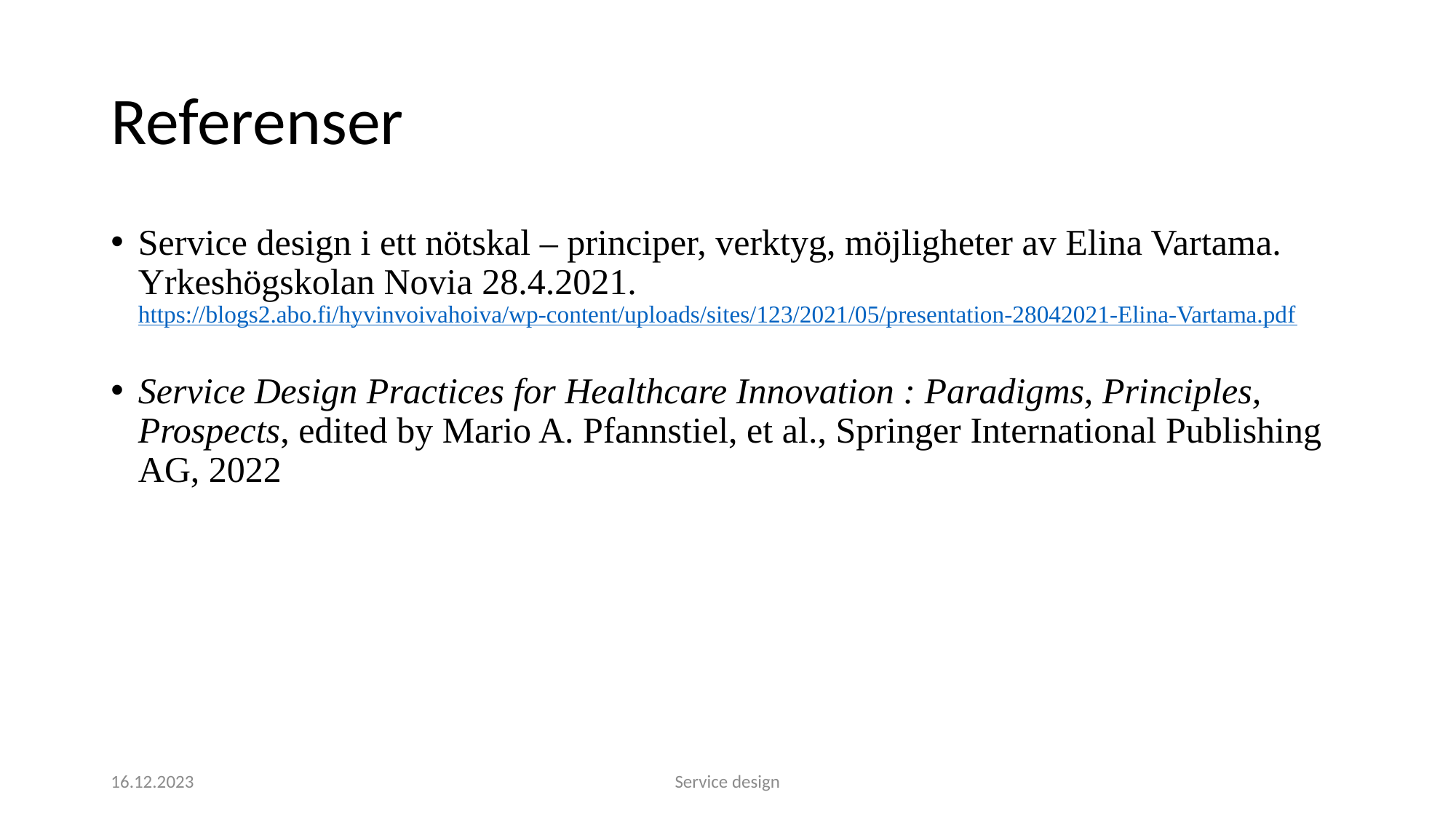

# Referenser
Service design i ett nötskal – principer, verktyg, möjligheter av Elina Vartama. Yrkeshögskolan Novia 28.4.2021. https://blogs2.abo.fi/hyvinvoivahoiva/wp-content/uploads/sites/123/2021/05/presentation-28042021-Elina-Vartama.pdf
Service Design Practices for Healthcare Innovation : Paradigms, Principles, Prospects, edited by Mario A. Pfannstiel, et al., Springer International Publishing AG, 2022
16.12.2023
Service design